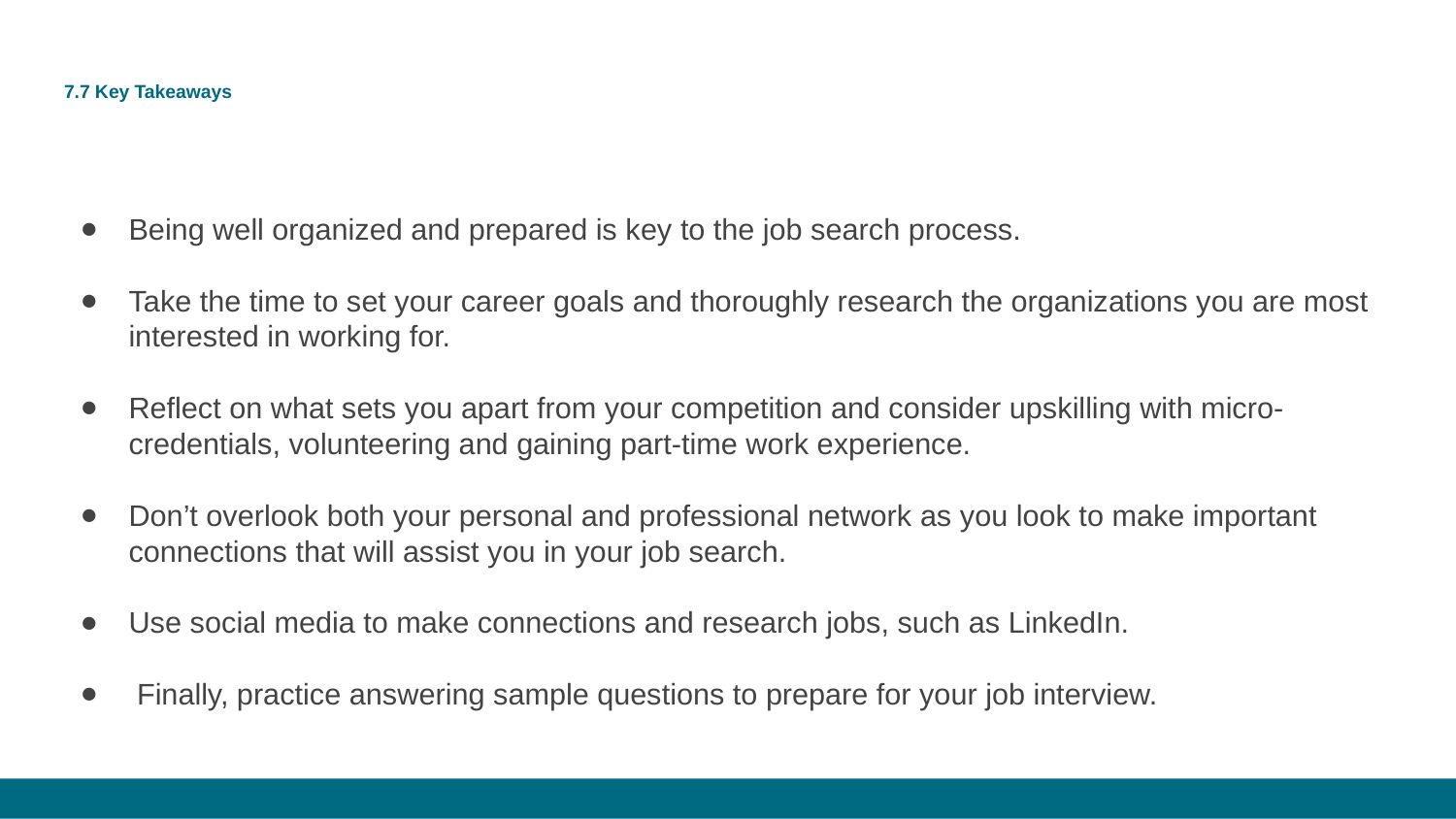

# 7.7 Key Takeaways
Being well organized and prepared is key to the job search process.

Take the time to set your career goals and thoroughly research the organizations you are most interested in working for.

Reflect on what sets you apart from your competition and consider upskilling with micro-credentials, volunteering and gaining part-time work experience.

Don’t overlook both your personal and professional network as you look to make important connections that will assist you in your job search.

Use social media to make connections and research jobs, such as LinkedIn.

 Finally, practice answering sample questions to prepare for your job interview.